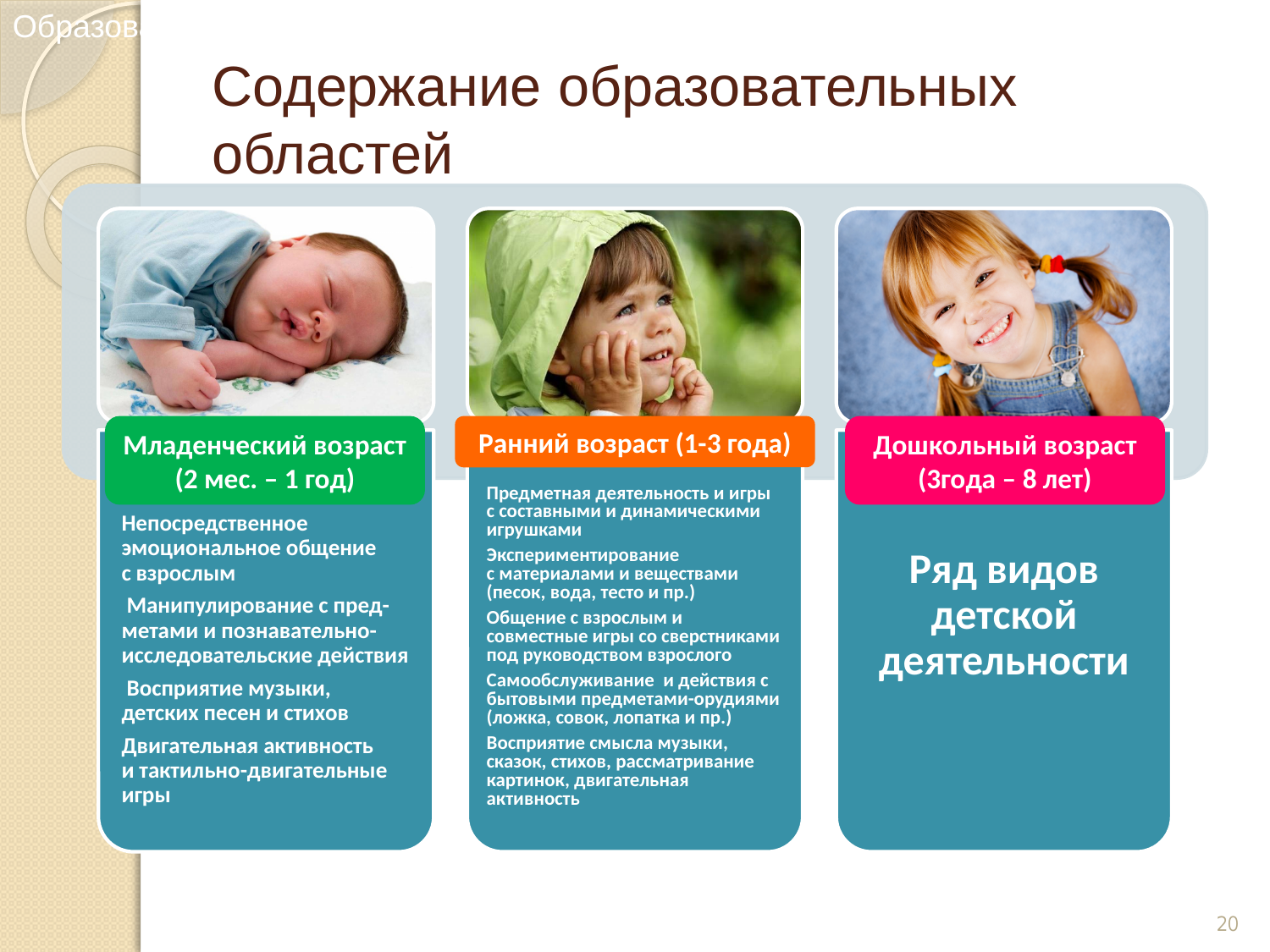

Образовательные области
# Содержание образовательных областей

Непосредственное эмоциональное общение
с взрослым
 Манипулирование с пред-метами и познавательно-исследовательские действия
 Восприятие музыки, детских песен и стихов
Двигательная активность
и тактильно-двигательные игры

Предметная деятельность и игры с составными и динамическими игрушками
Экспериментирование
с материалами и веществами (песок, вода, тесто и пр.)
Общение с взрослым и совместные игры со сверстниками под руководством взрослого
Самообслуживание  и действия с бытовыми предметами-орудиями (ложка, совок, лопатка и пр.)
Восприятие смысла музыки, сказок, стихов, рассматривание картинок, двигательная активность

Ряд видов детской деятельности
Младенческий возраст (2 мес. – 1 год)
Ранний возраст (1-3 года)
Дошкольный возраст (3года – 8 лет)
20